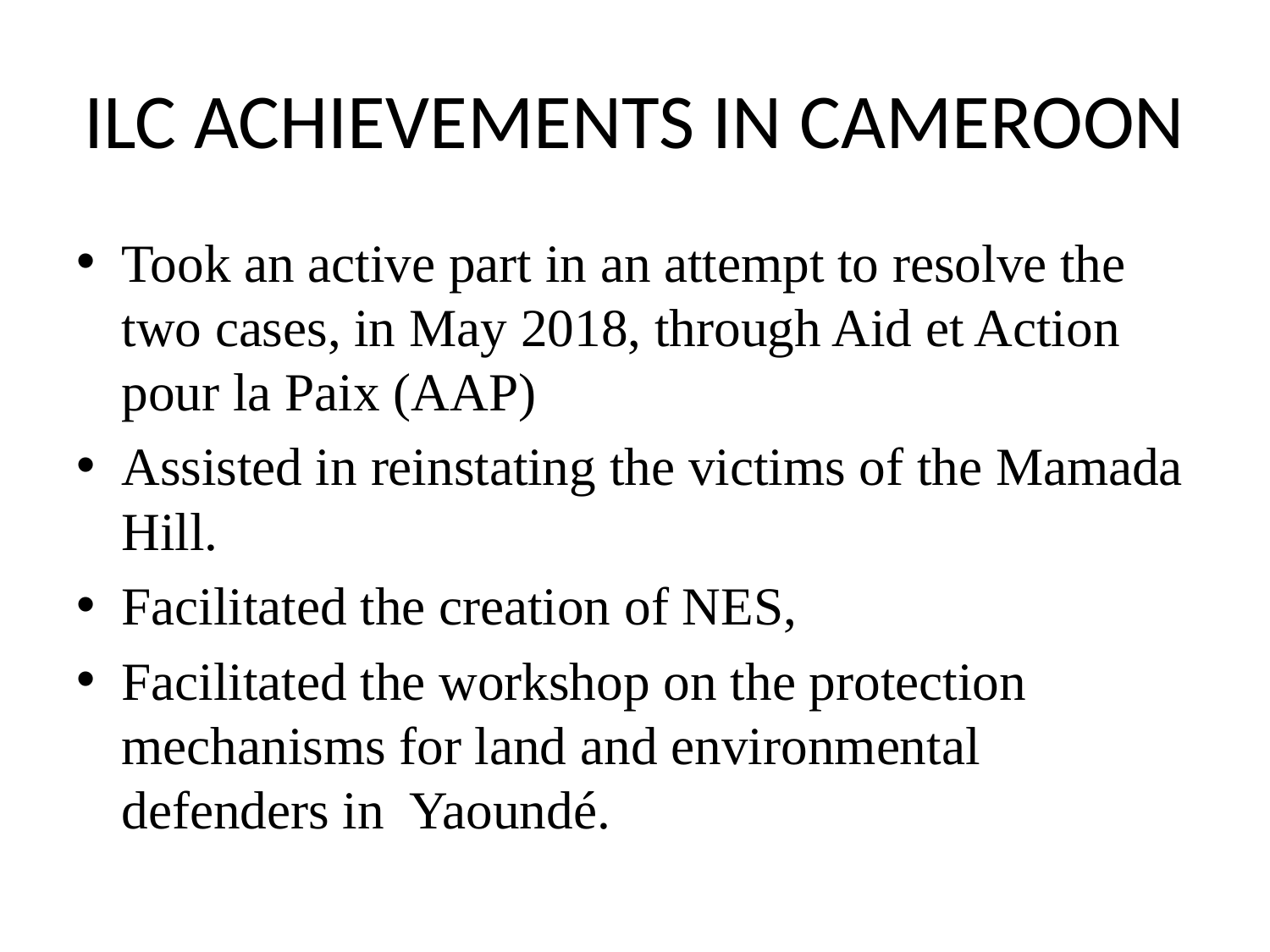

# ILC ACHIEVEMENTS IN CAMEROON
Took an active part in an attempt to resolve the two cases, in May 2018, through Aid et Action pour la Paix (AAP)
Assisted in reinstating the victims of the Mamada Hill.
Facilitated the creation of NES,
Facilitated the workshop on the protection mechanisms for land and environmental defenders in  Yaoundé.